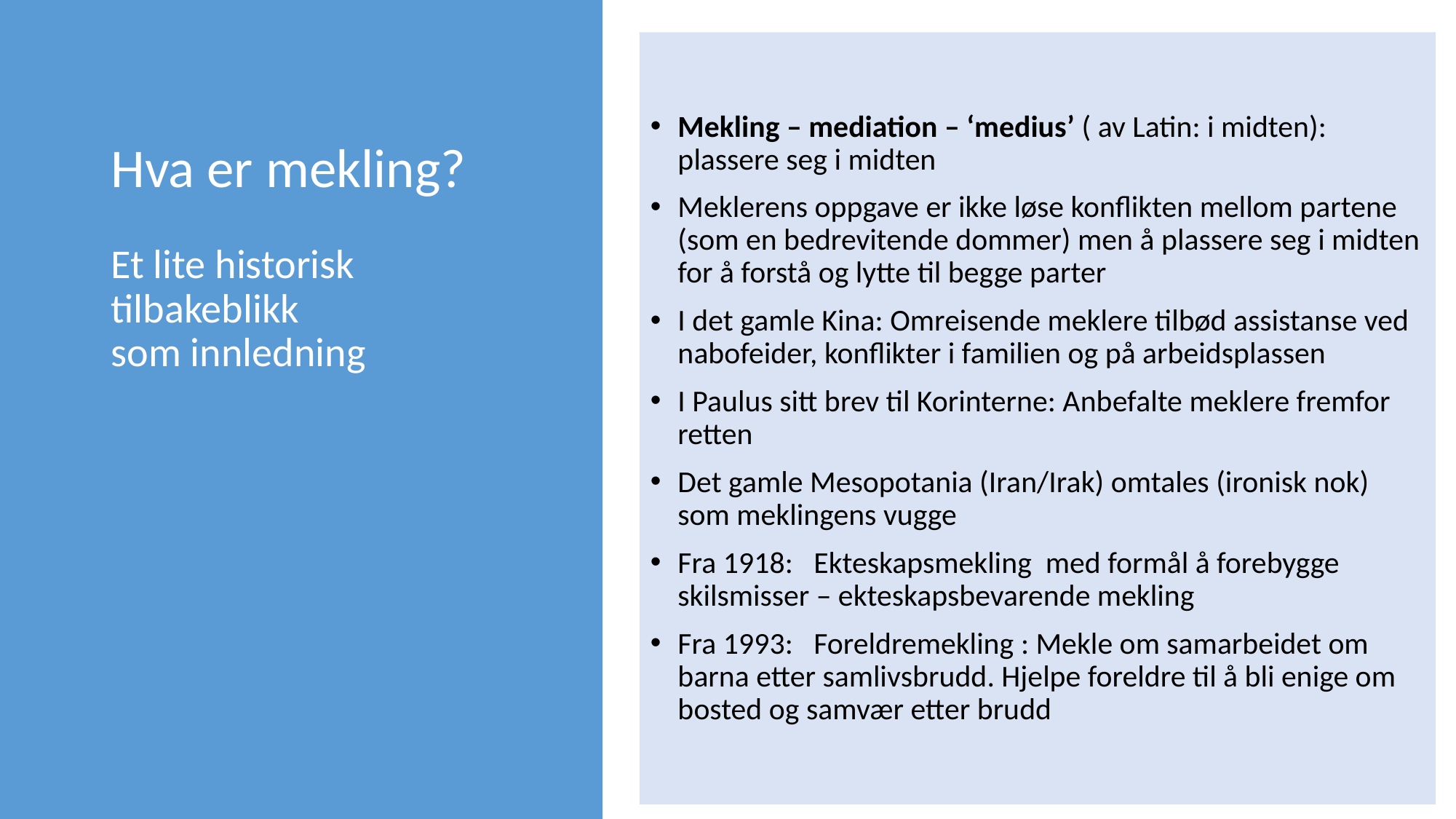

Mekling – mediation – ‘medius’ ( av Latin: i midten): plassere seg i midten
Meklerens oppgave er ikke løse konflikten mellom partene (som en bedrevitende dommer) men å plassere seg i midten for å forstå og lytte til begge parter
I det gamle Kina: Omreisende meklere tilbød assistanse ved nabofeider, konflikter i familien og på arbeidsplassen
I Paulus sitt brev til Korinterne: Anbefalte meklere fremfor retten
Det gamle Mesopotania (Iran/Irak) omtales (ironisk nok) som meklingens vugge
Fra 1918:   Ekteskapsmekling  med formål å forebygge skilsmisser – ekteskapsbevarende mekling
Fra 1993:   Foreldremekling : Mekle om samarbeidet om barna etter samlivsbrudd. Hjelpe foreldre til å bli enige om bosted og samvær etter brudd

# Hva er mekling? Et lite historisk tilbakeblikk som innledning